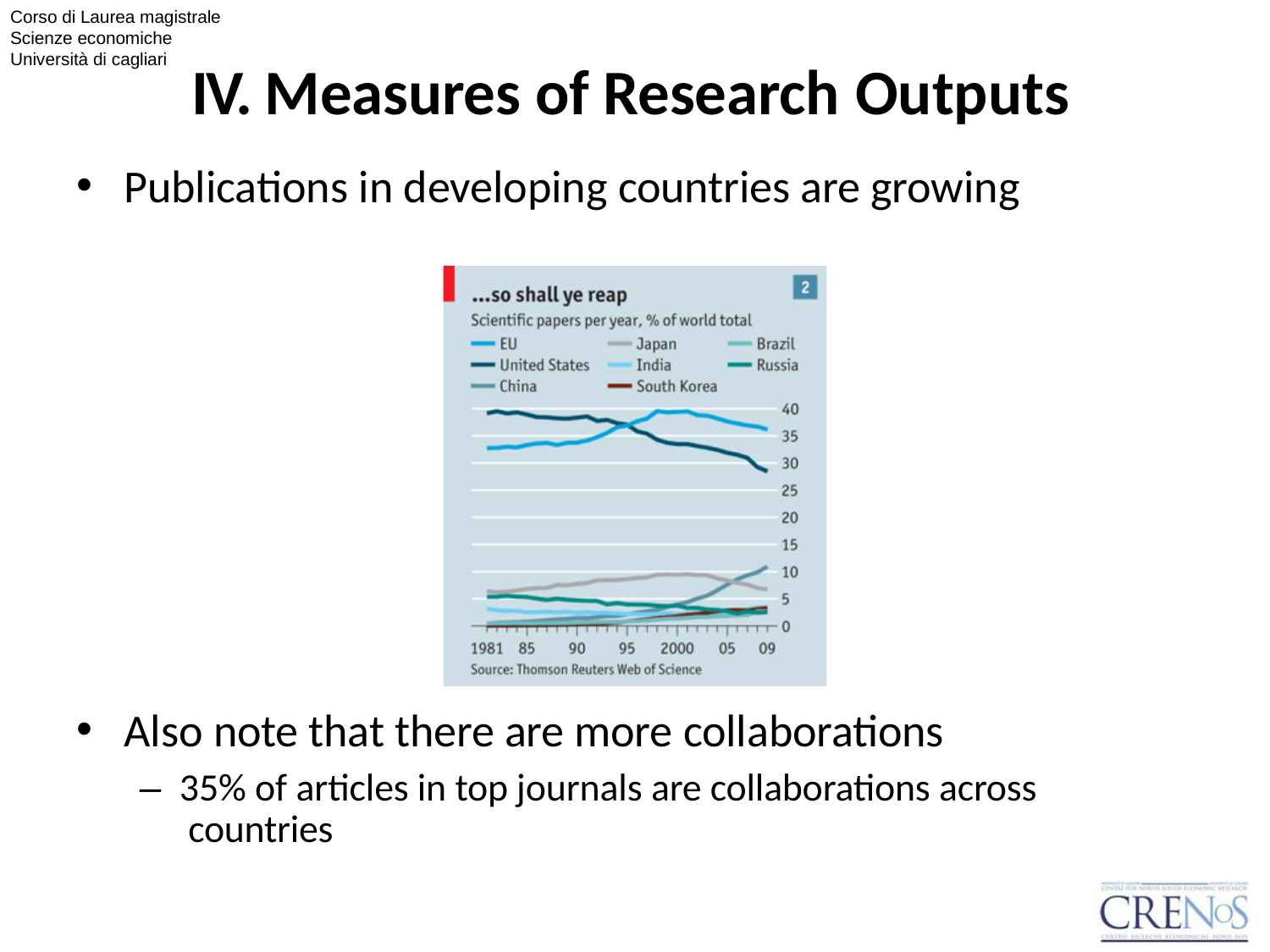

# IV. Measures of Research Outputs
Publications in developing countries are growing

Also note that there are more collaborations
–	35% of articles in top journals are collaborations across  countries